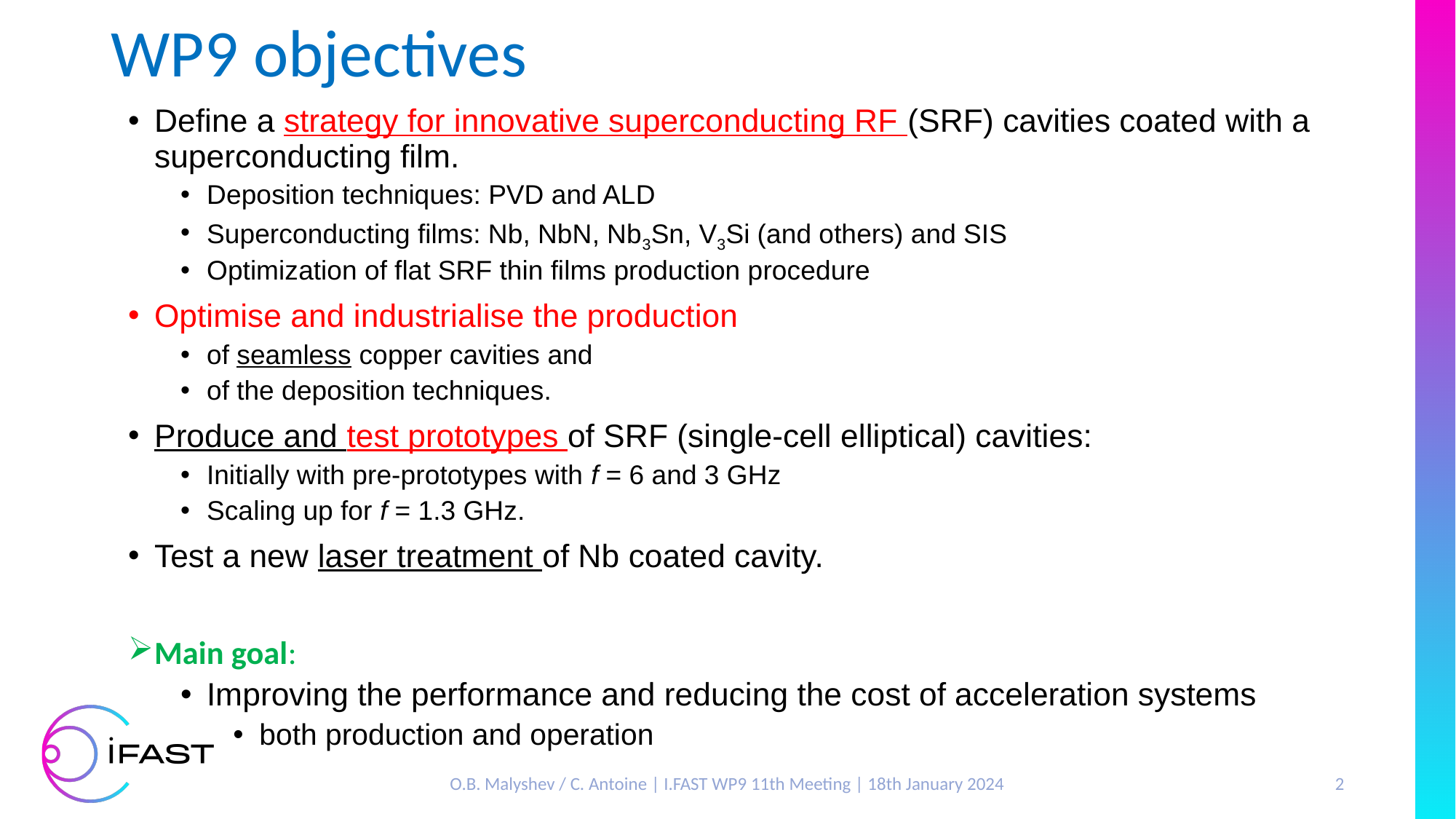

WP9 objectives
Define a strategy for innovative superconducting RF (SRF) cavities coated with a superconducting film.
Deposition techniques: PVD and ALD
Superconducting films: Nb, NbN, Nb3Sn, V3Si (and others) and SIS
Optimization of flat SRF thin films production procedure
Optimise and industrialise the production
of seamless copper cavities and
of the deposition techniques.
Produce and test prototypes of SRF (single-cell elliptical) cavities:
Initially with pre-prototypes with f = 6 and 3 GHz
Scaling up for f = 1.3 GHz.
Test a new laser treatment of Nb coated cavity.

Main goal:
Improving the performance and reducing the cost of acceleration systems
both production and operation
O.B. Malyshev / C. Antoine | I.FAST WP9 11th Meeting | 18th January 2024
2